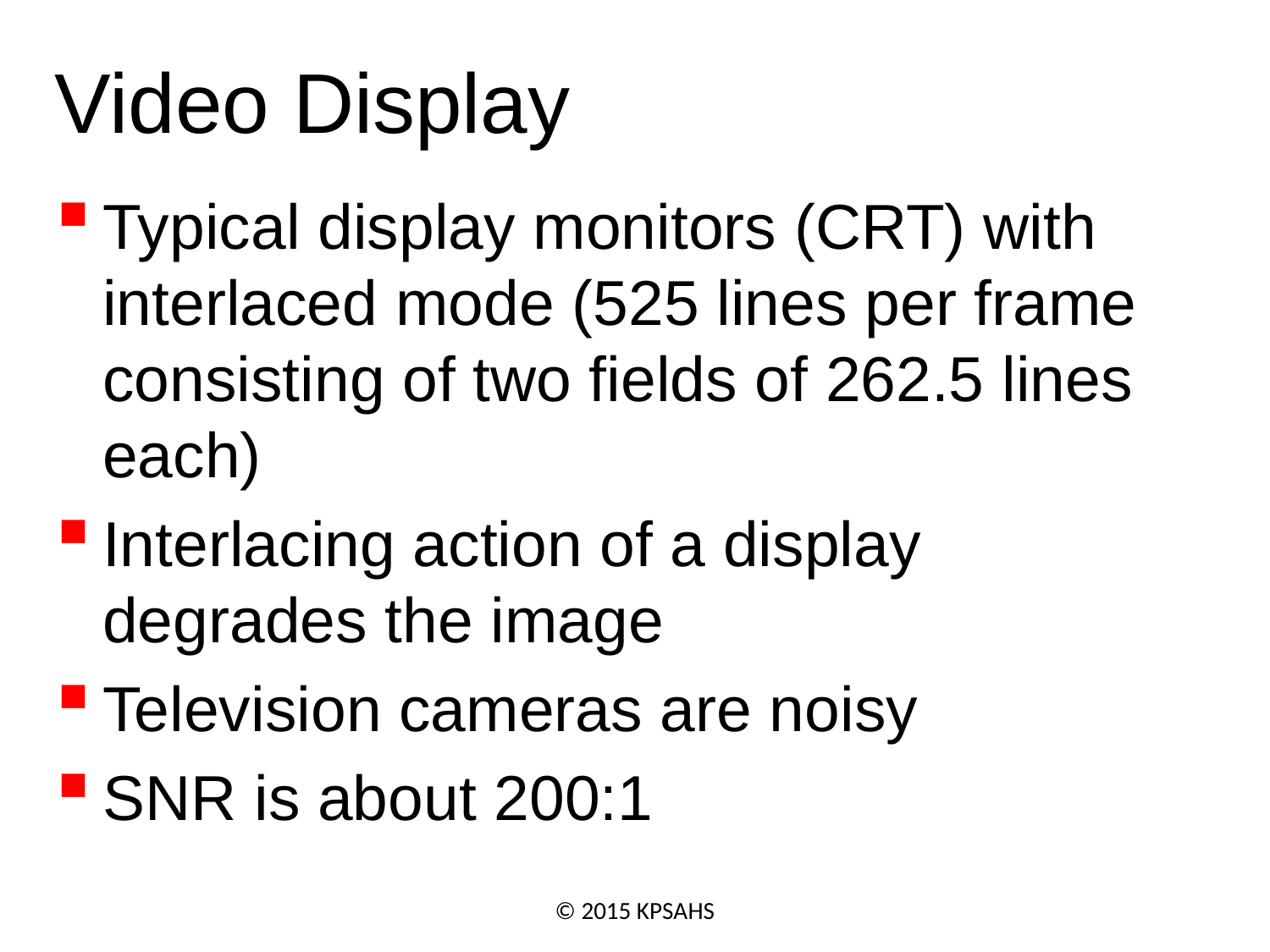

Video Display
Typical display monitors (CRT) with interlaced mode (525 lines per frame consisting of two fields of 262.5 lines each)
Interlacing action of a display degrades the image
Television cameras are noisy
SNR is about 200:1